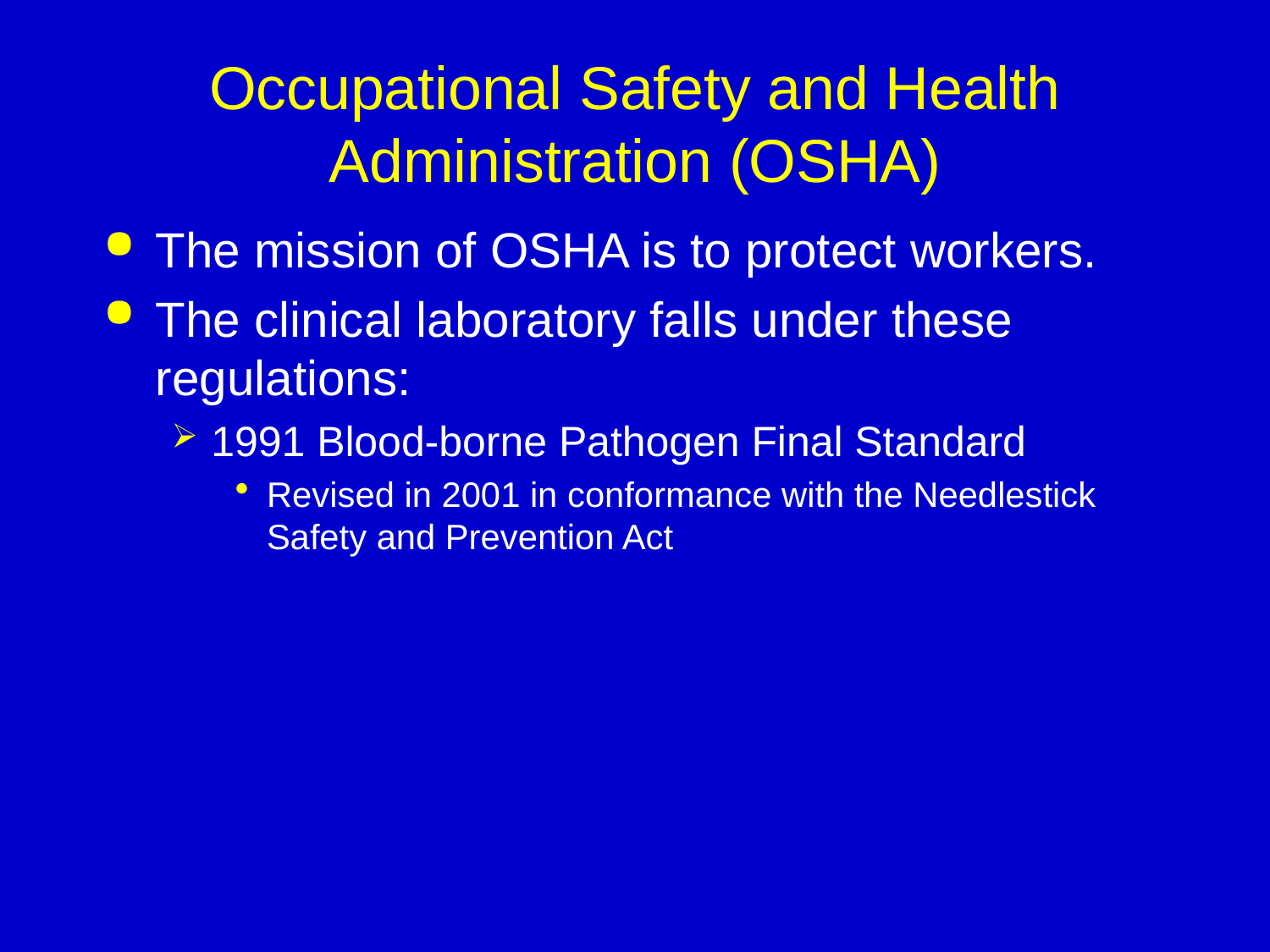

# Occupational Safety and Health Administration (OSHA)
The mission of OSHA is to protect workers.
The clinical laboratory falls under these regulations:
1991 Blood-borne Pathogen Final Standard
Revised in 2001 in conformance with the Needlestick Safety and Prevention Act